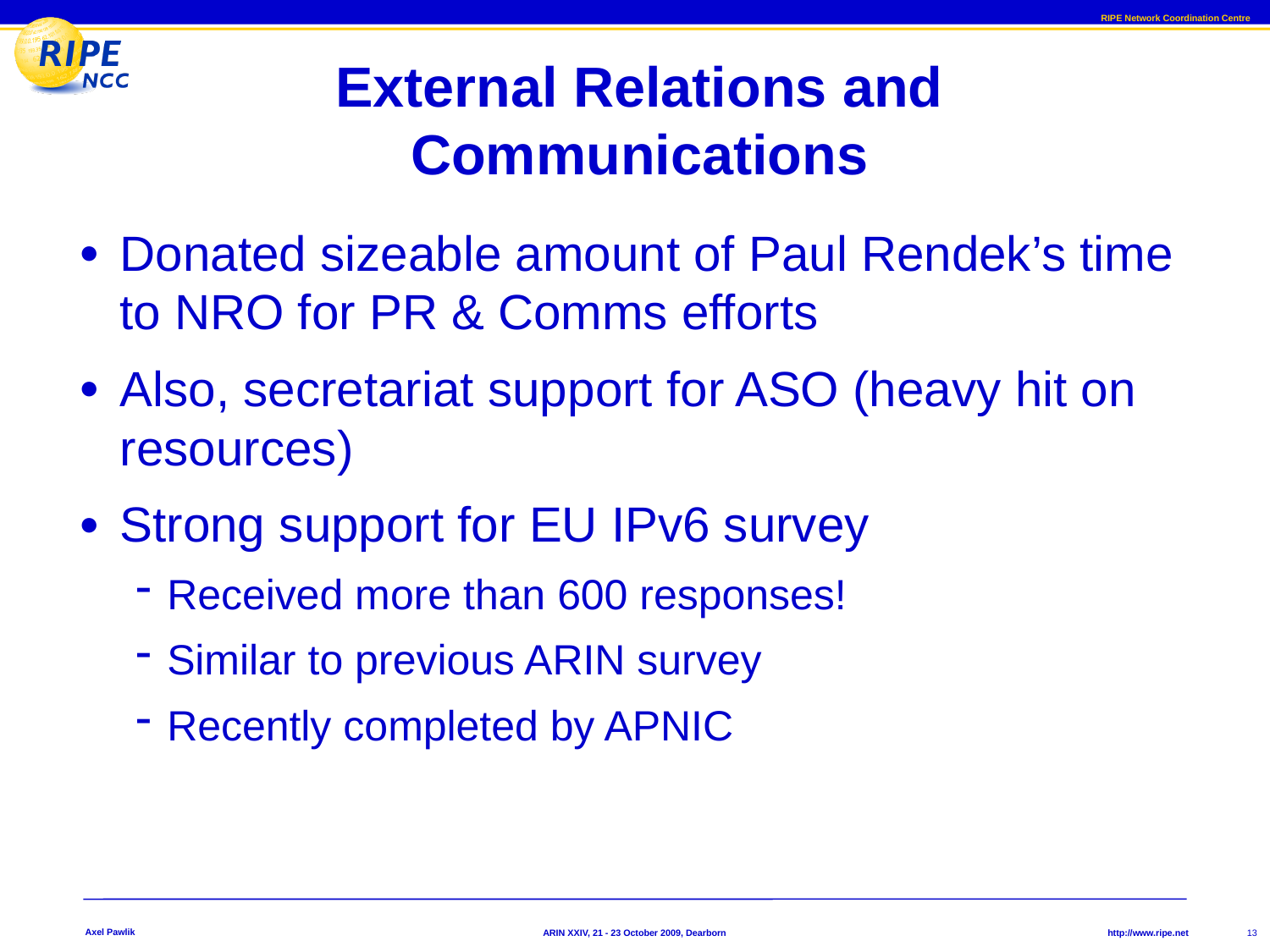

# External Relations and Communications
Donated sizeable amount of Paul Rendek’s time to NRO for PR & Comms efforts
Also, secretariat support for ASO (heavy hit on resources)
Strong support for EU IPv6 survey
Received more than 600 responses!
Similar to previous ARIN survey
Recently completed by APNIC
Axel Pawlik
13
ARIN XXIV, 21 - 23 October 2009, Dearborn